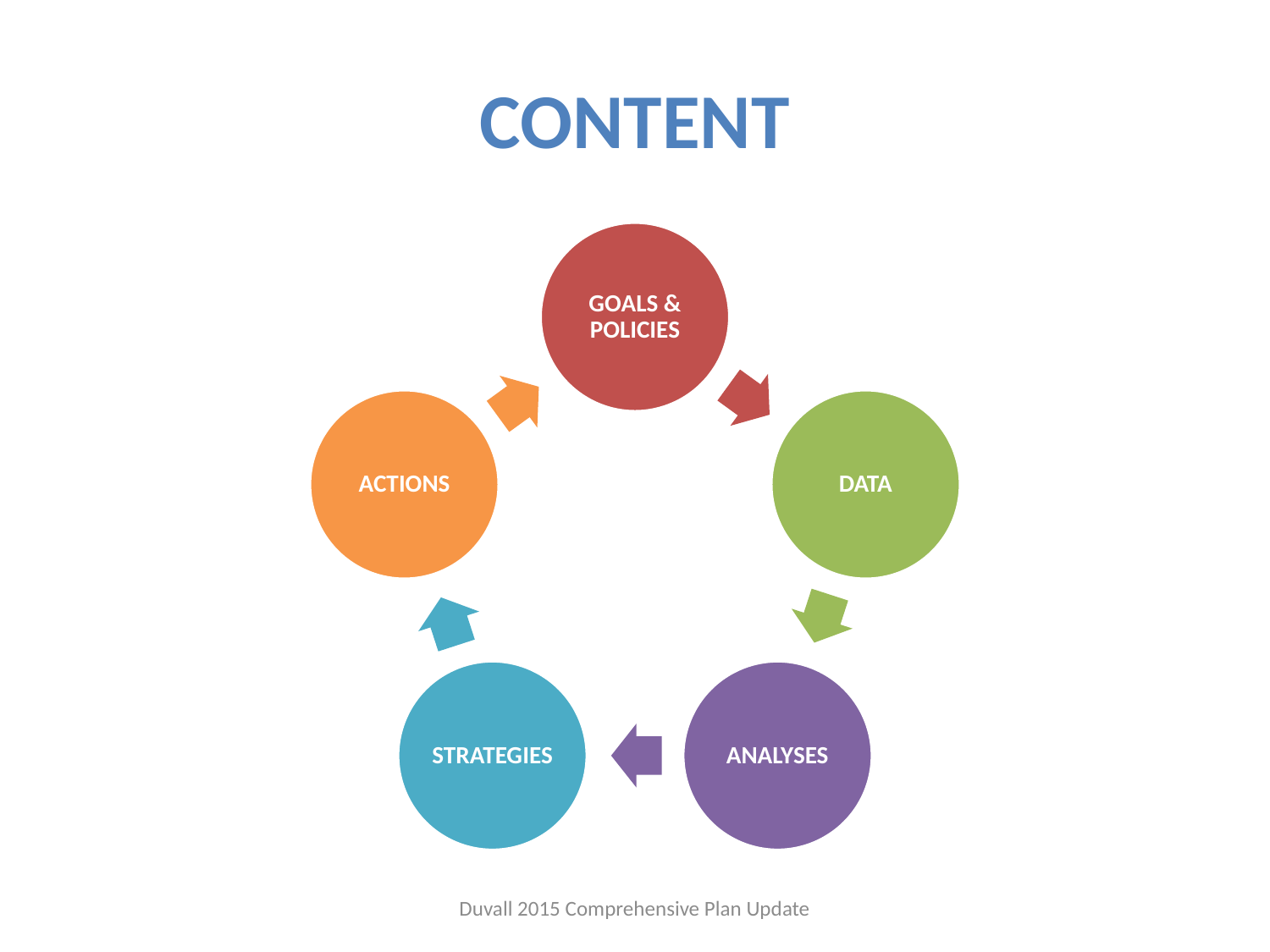

# CONTENT
GOALS & POLICIES

DATA

ANALYSES

STRATEGIES

ACTIONS

Duvall 2015 Comprehensive Plan Update